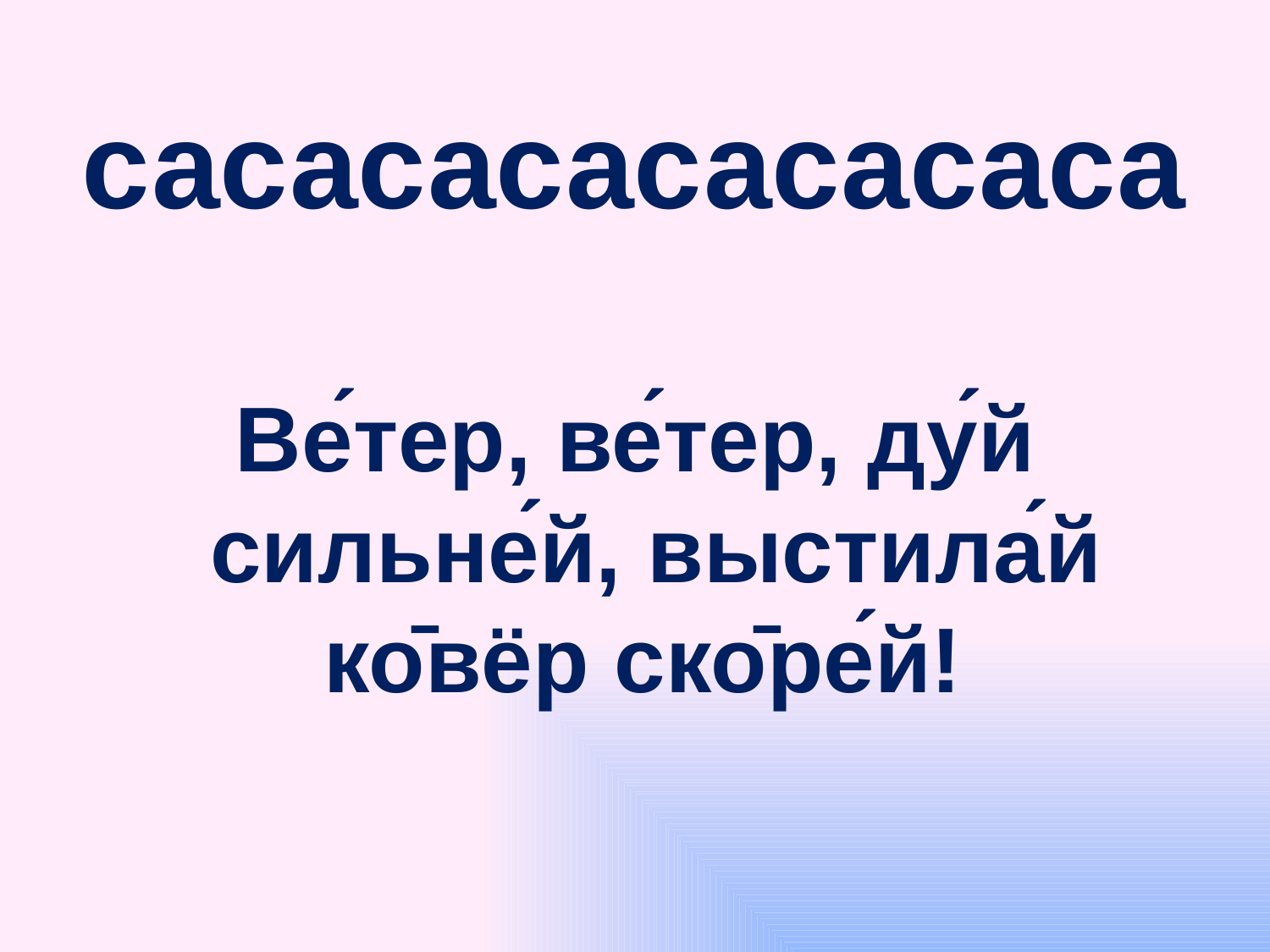

#
сасасасасасасаса

Ве́тер, ве́тер, ду́й сильне́й, выстила́й ко̄вёр ско̄ре́й!